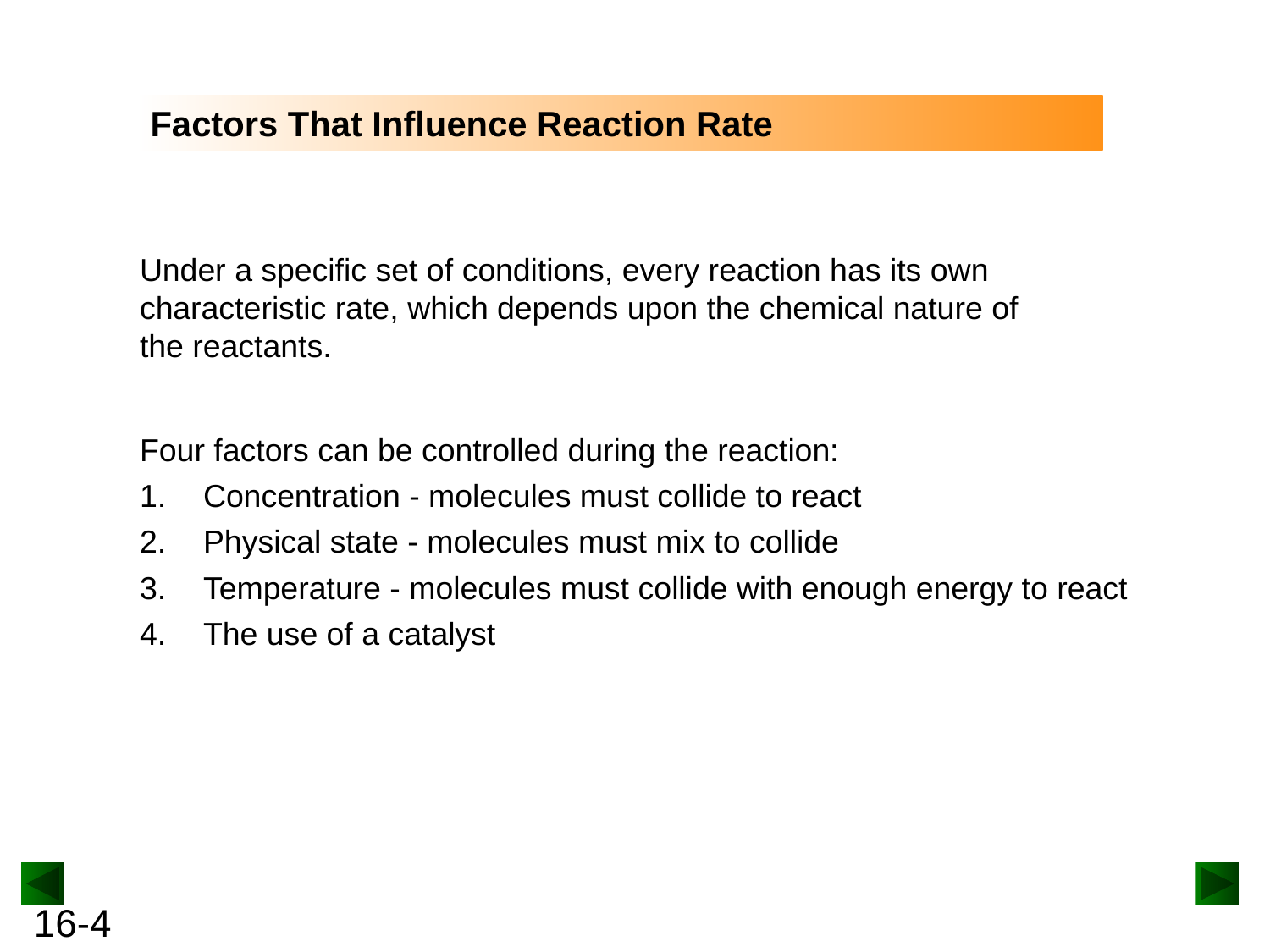

Factors That Influence Reaction Rate
Under a specific set of conditions, every reaction has its own
characteristic rate, which depends upon the chemical nature of
the reactants.
Four factors can be controlled during the reaction:
Concentration - molecules must collide to react
Physical state - molecules must mix to collide
Temperature - molecules must collide with enough energy to react
The use of a catalyst